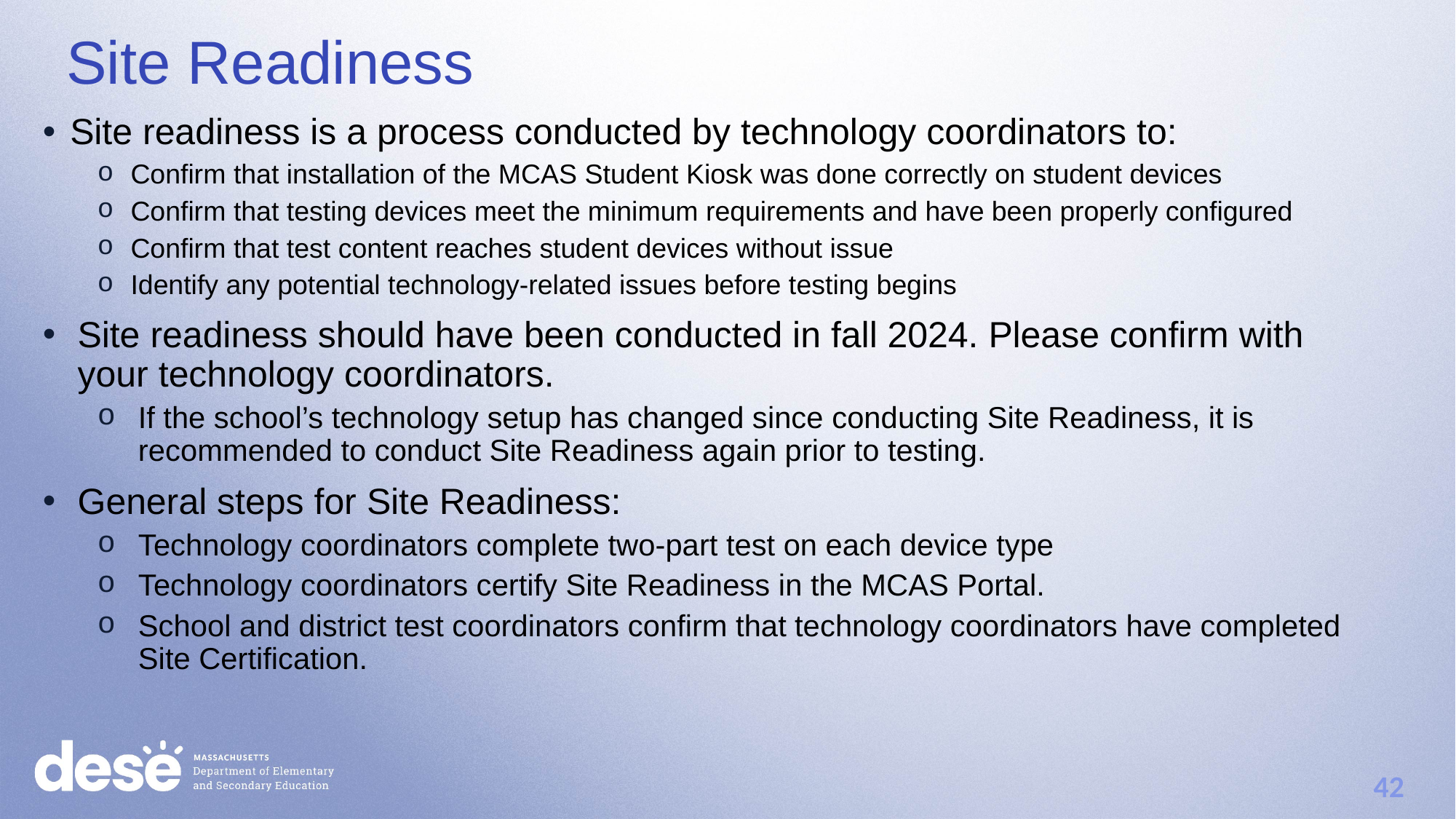

Site Readiness
Site readiness is a process conducted by technology coordinators to:
Confirm that installation of the MCAS Student Kiosk was done correctly on student devices
Confirm that testing devices meet the minimum requirements and have been properly configured
Confirm that test content reaches student devices without issue
Identify any potential technology-related issues before testing begins
Site readiness should have been conducted in fall 2024. Please confirm with your technology coordinators.
If the school’s technology setup has changed since conducting Site Readiness, it is recommended to conduct Site Readiness again prior to testing.
General steps for Site Readiness:
Technology coordinators complete two-part test on each device type
Technology coordinators certify Site Readiness in the MCAS Portal.
School and district test coordinators confirm that technology coordinators have completed Site Certification.